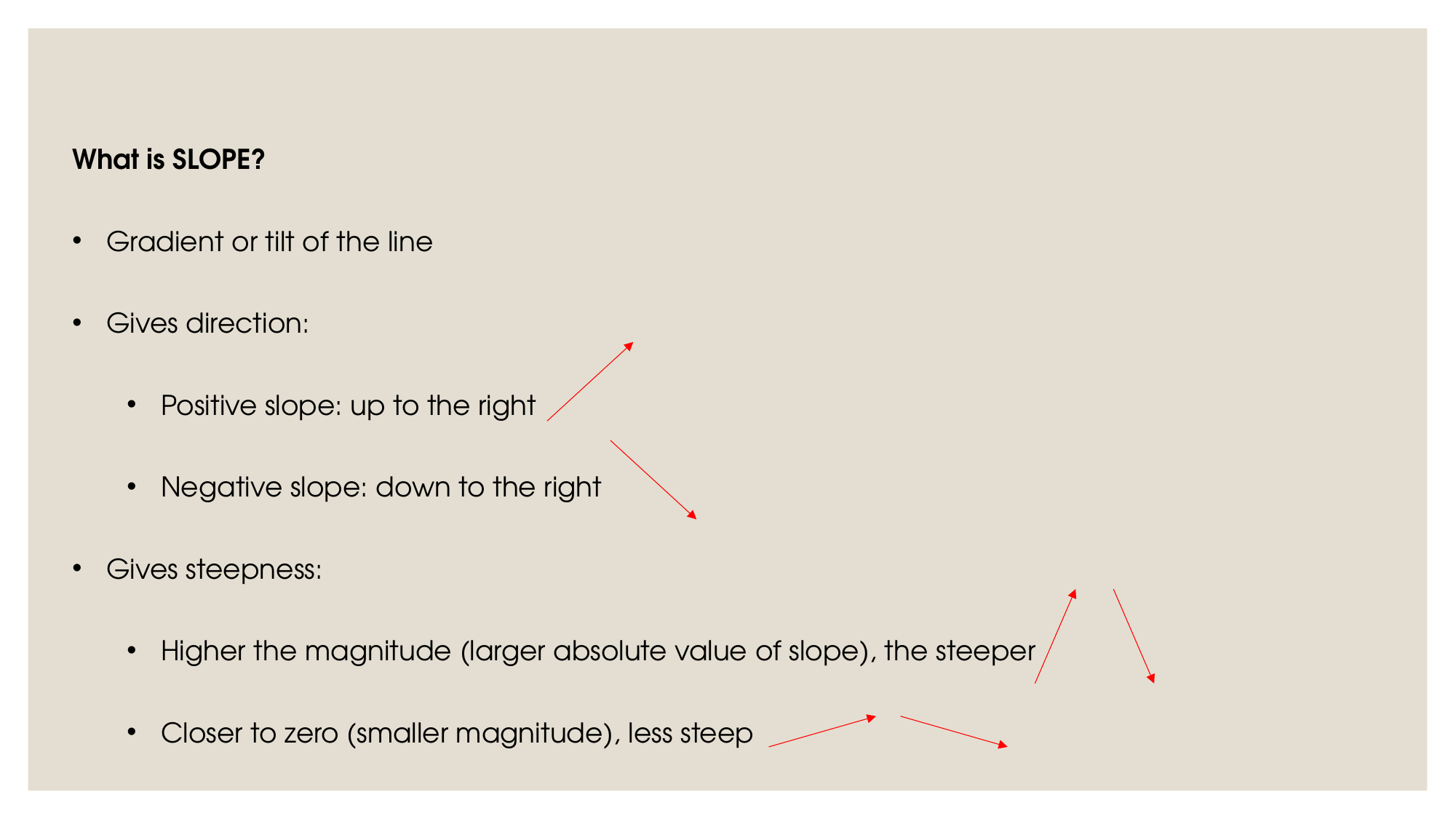

What is SLOPE?
Gradient or tilt of the line
Gives direction:
Positive slope: up to the right
Negative slope: down to the right
Gives steepness:
Higher the magnitude (larger absolute value of slope), the steeper
Closer to zero (smaller magnitude), less steep